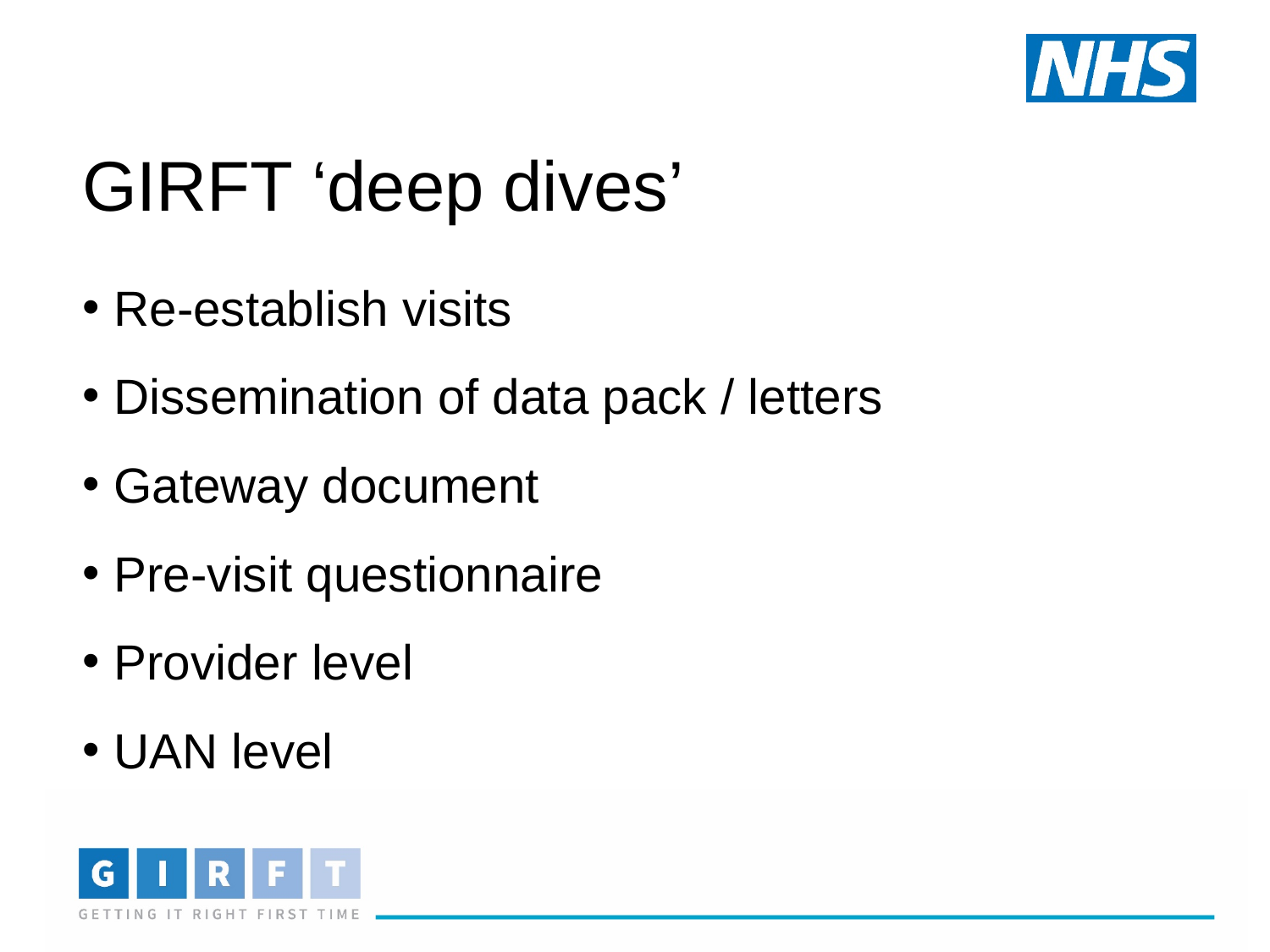

# GIRFT ‘deep dives’
Re-establish visits
Dissemination of data pack / letters
Gateway document
Pre-visit questionnaire
Provider level
UAN level